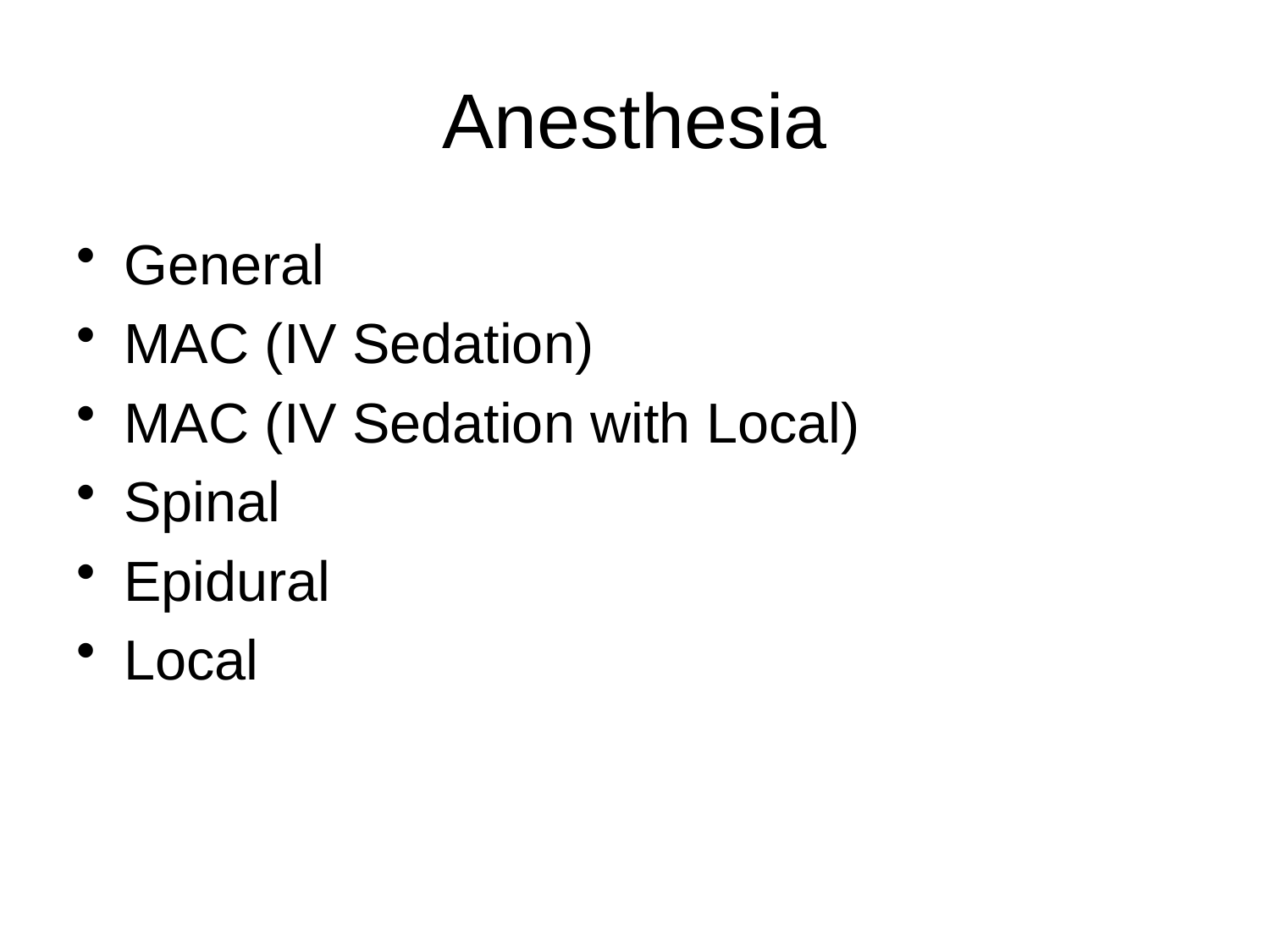

# Anesthesia
General
MAC (IV Sedation)
MAC (IV Sedation with Local)
Spinal
Epidural
Local